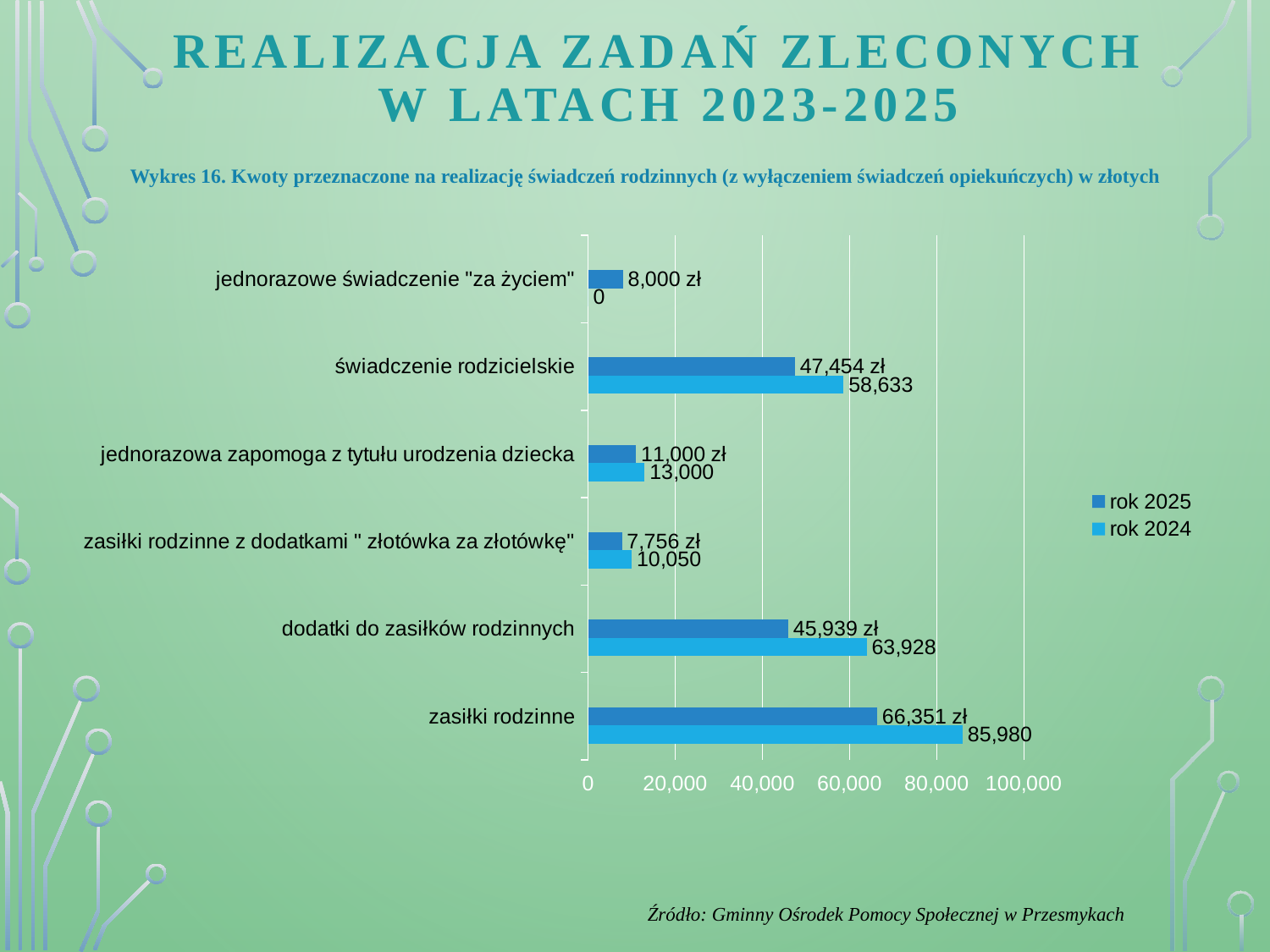

# REALIZACJA ZADAŃ ZLECONYCH W LATACH 2023-2025
Wykres 16. Kwoty przeznaczone na realizację świadczeń rodzinnych (z wyłączeniem świadczeń opiekuńczych) w złotych

### Chart

| Category | rok 2024 | rok 2025 |  |
|---|---|---|---|
| zasiłki rodzinne | 85980.0 | 66351.0 | None |
| dodatki do zasiłków rodzinnych | 63928.0 | 45939.0 | None |
| zasiłki rodzinne z dodatkami " złotówka za złotówkę" | 10050.0 | 7756.0 | None |
| jednorazowa zapomoga z tytułu urodzenia dziecka | 13000.0 | 11000.0 | None |
| świadczenie rodzicielskie | 58633.0 | 47454.0 | None |
| jednorazowe świadczenie "za życiem" | 0.0 | 8000.0 | None |
Źródło: Gminny Ośrodek Pomocy Społecznej w Przesmykach